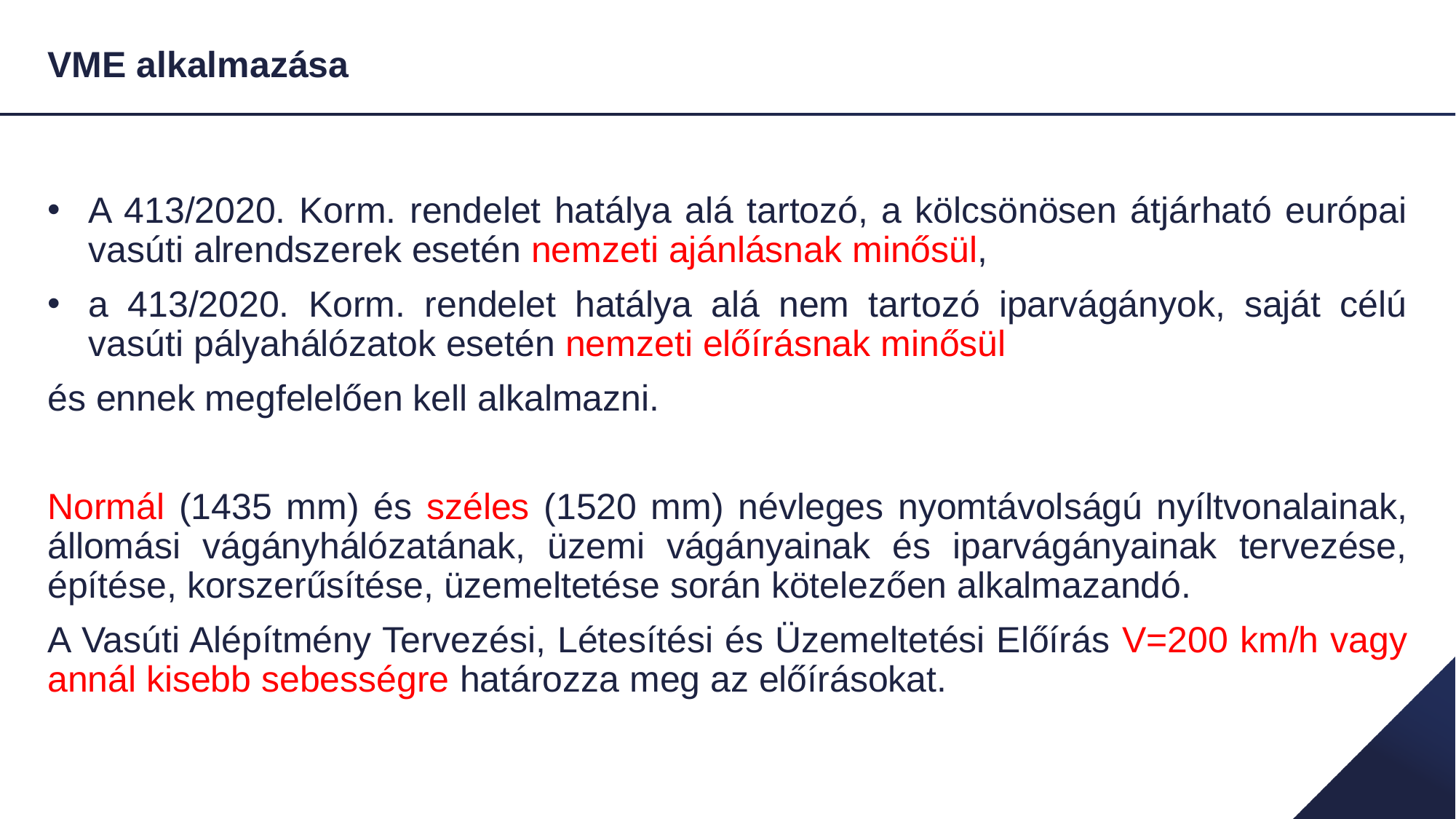

# VME alkalmazása
A 413/2020. Korm. rendelet hatálya alá tartozó, a kölcsönösen átjárható európai vasúti alrendszerek esetén nemzeti ajánlásnak minősül,
a 413/2020. Korm. rendelet hatálya alá nem tartozó iparvágányok, saját célú vasúti pályahálózatok esetén nemzeti előírásnak minősül
és ennek megfelelően kell alkalmazni.

Normál (1435 mm) és széles (1520 mm) névleges nyomtávolságú nyíltvonalainak, állomási vágányhálózatának, üzemi vágányainak és iparvágányainak tervezése, építése, korszerűsítése, üzemeltetése során kötelezően alkalmazandó.
A Vasúti Alépítmény Tervezési, Létesítési és Üzemeltetési Előírás V=200 km/h vagy annál kisebb sebességre határozza meg az előírásokat.